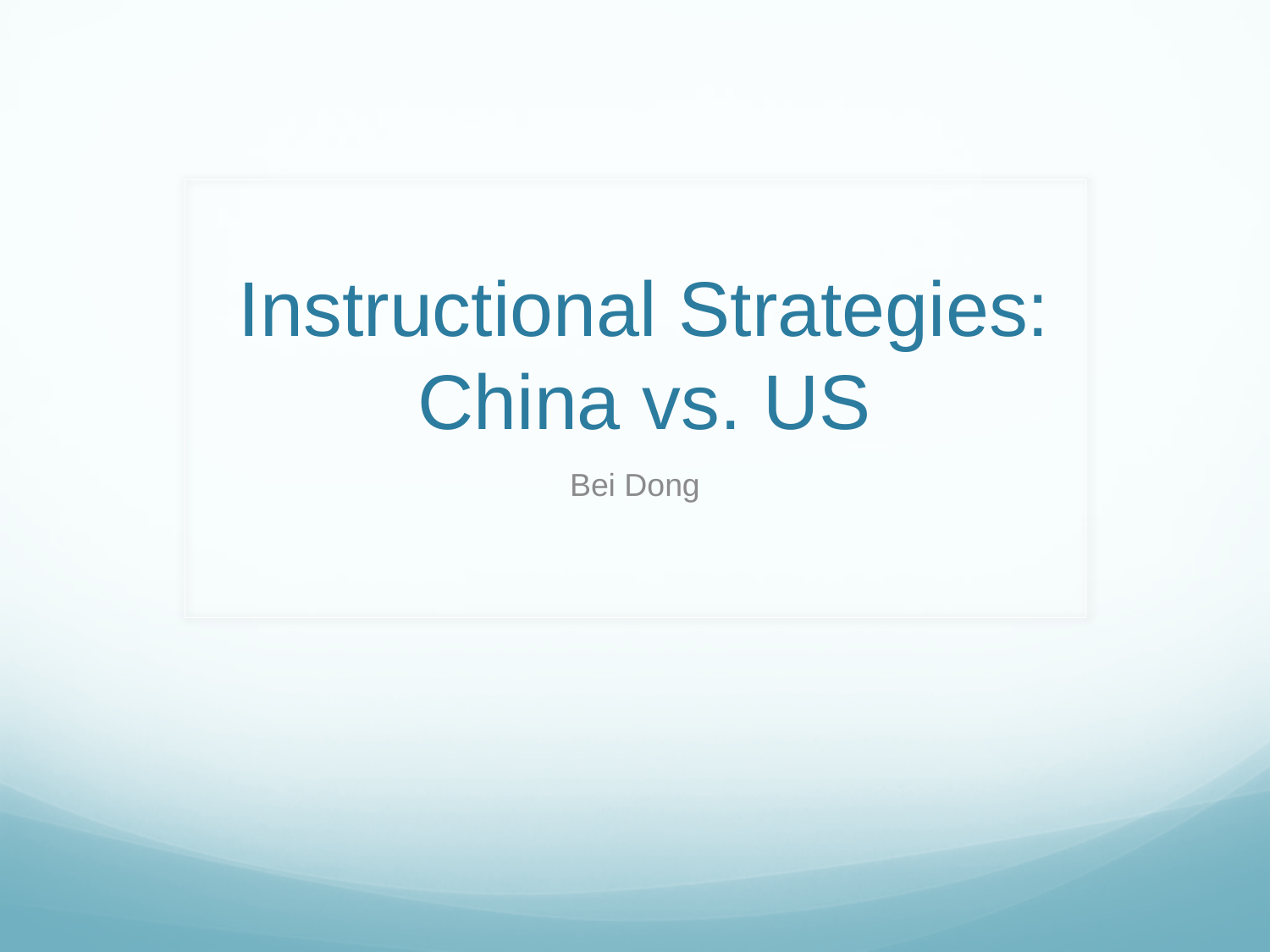

# Instructional Strategies: China vs. US
Bei Dong